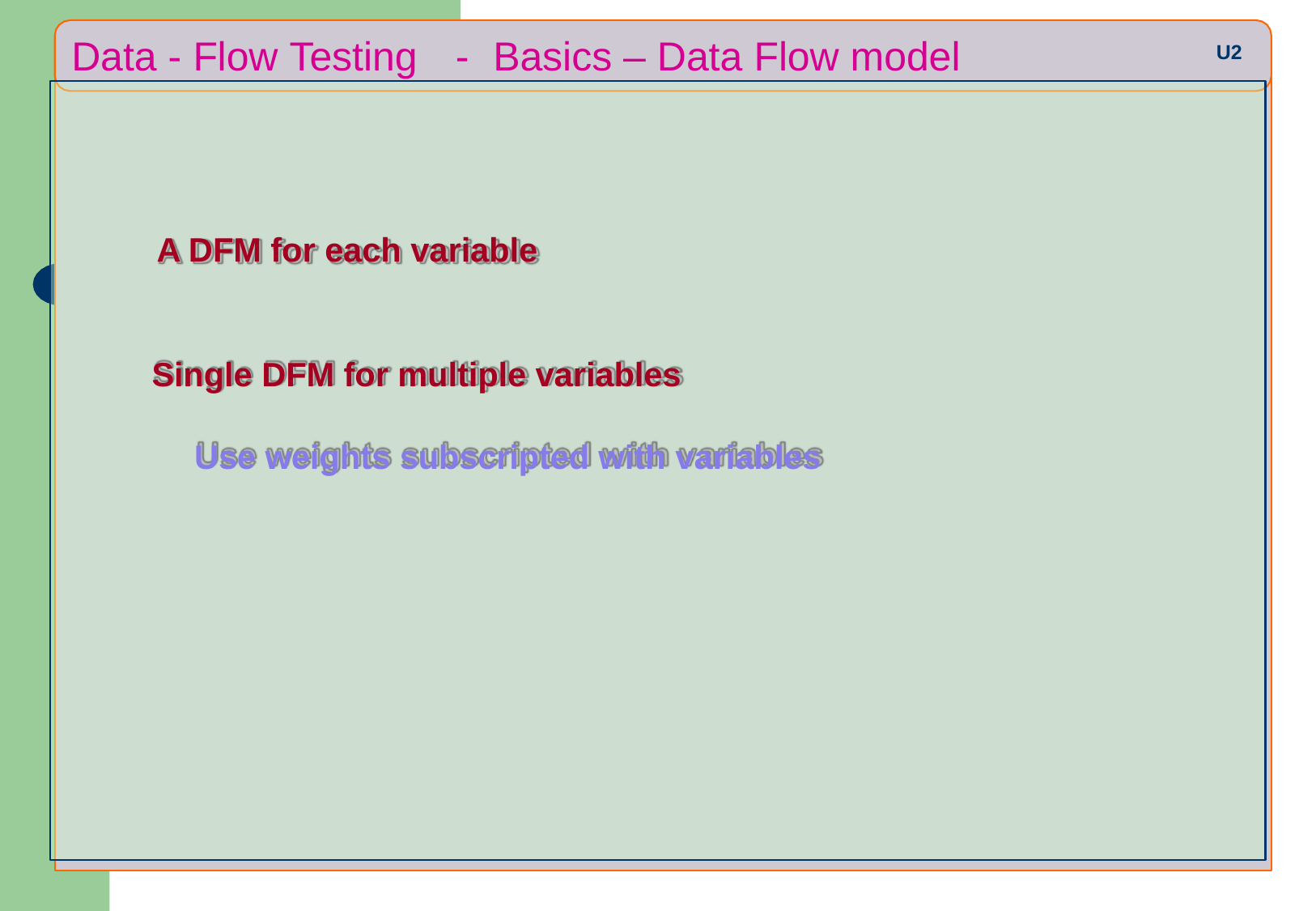

# Data - Flow Testing
-	Basics – Data Flow model
U2

A DFM for each variable

Single DFM for multiple variables

Use weights subscripted with variables